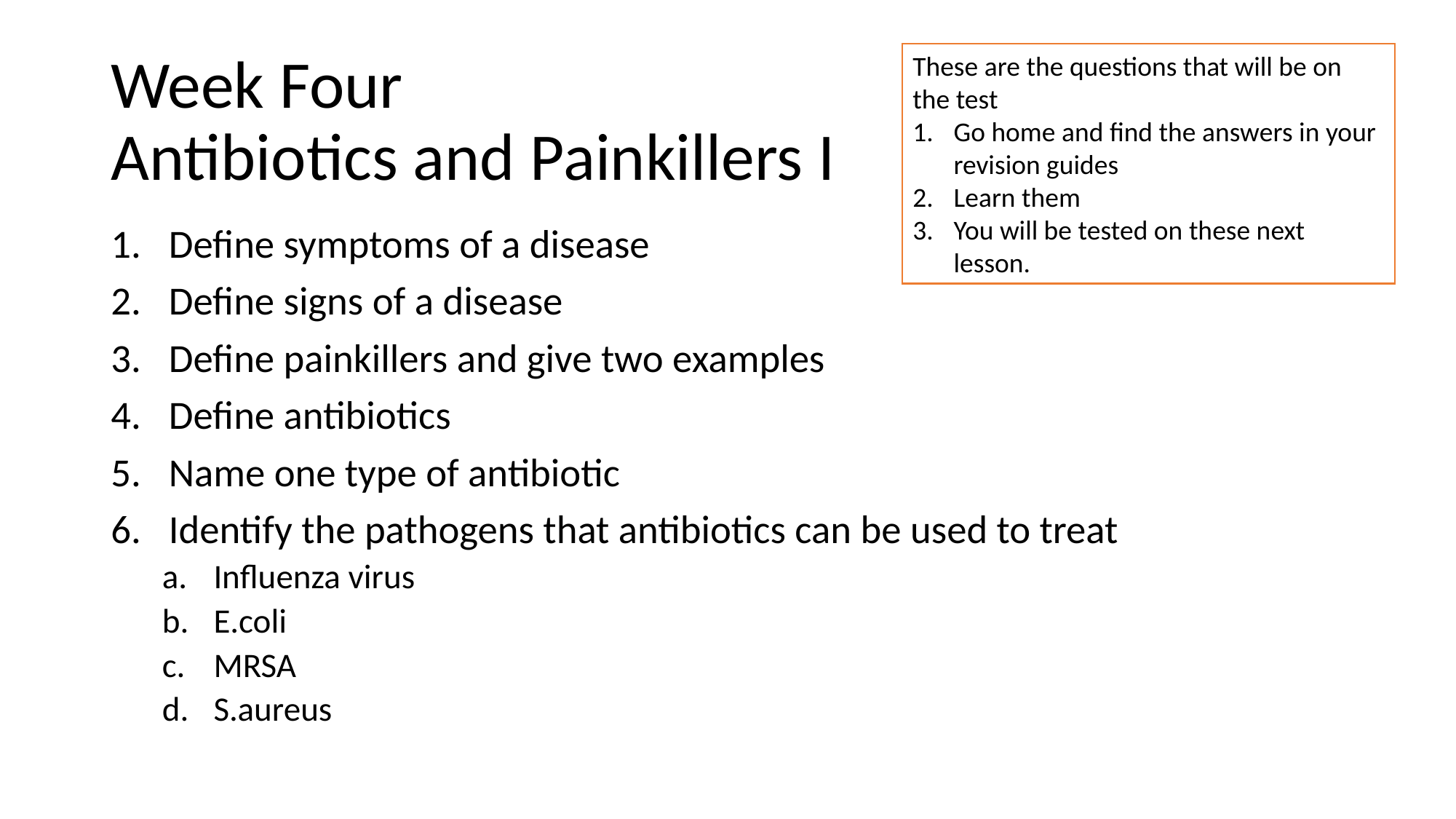

# Week Four Antibiotics and Painkillers I
These are the questions that will be on the test
Go home and find the answers in your revision guides
Learn them
You will be tested on these next lesson.
Define symptoms of a disease
Define signs of a disease
Define painkillers and give two examples
Define antibiotics
Name one type of antibiotic
Identify the pathogens that antibiotics can be used to treat
Influenza virus
E.coli
MRSA
S.aureus